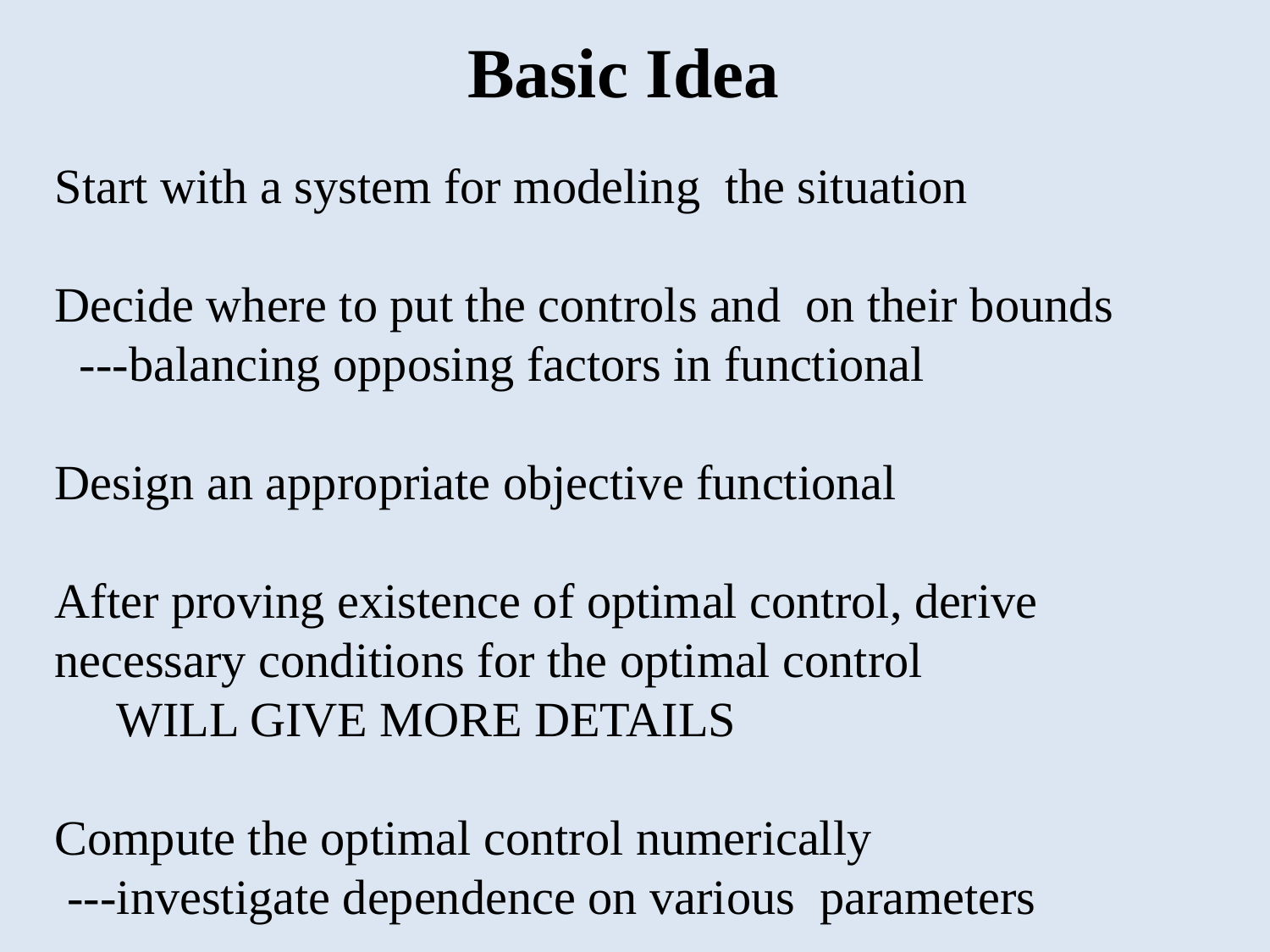

Basic Idea
Start with a system for modeling  the situation

Decide where to put the controls and  on their bounds
  ---balancing opposing factors in functional

Design an appropriate objective functional

After proving existence of optimal control, derive necessary conditions for the optimal control
     WILL GIVE MORE DETAILS

Compute the optimal control numerically
 ---investigate dependence on various  parameters